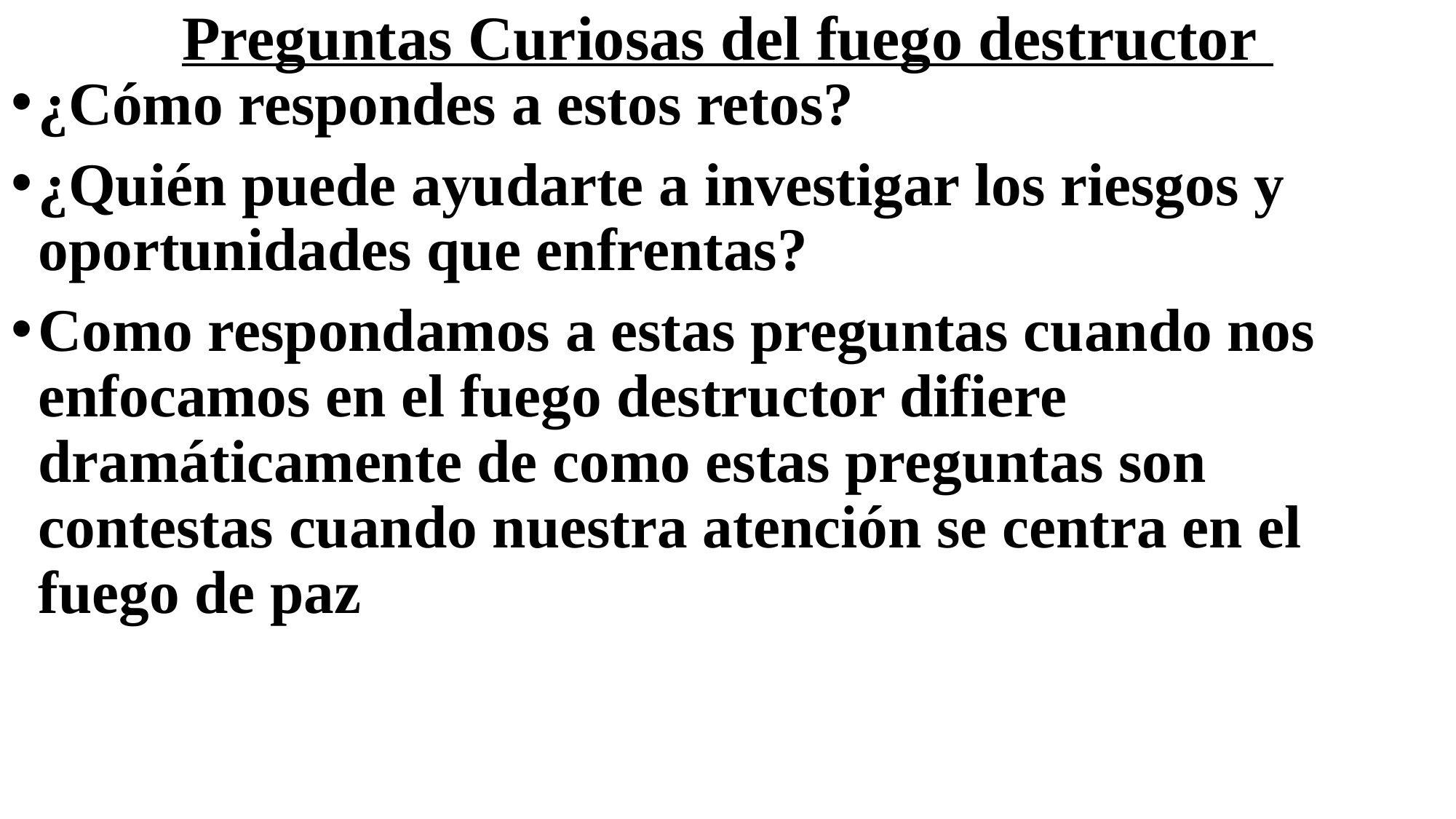

# Preguntas Curiosas del fuego destructor
¿Cómo respondes a estos retos?
¿Quién puede ayudarte a investigar los riesgos y oportunidades que enfrentas?
Como respondamos a estas preguntas cuando nos enfocamos en el fuego destructor difiere dramáticamente de como estas preguntas son contestas cuando nuestra atención se centra en el fuego de paz